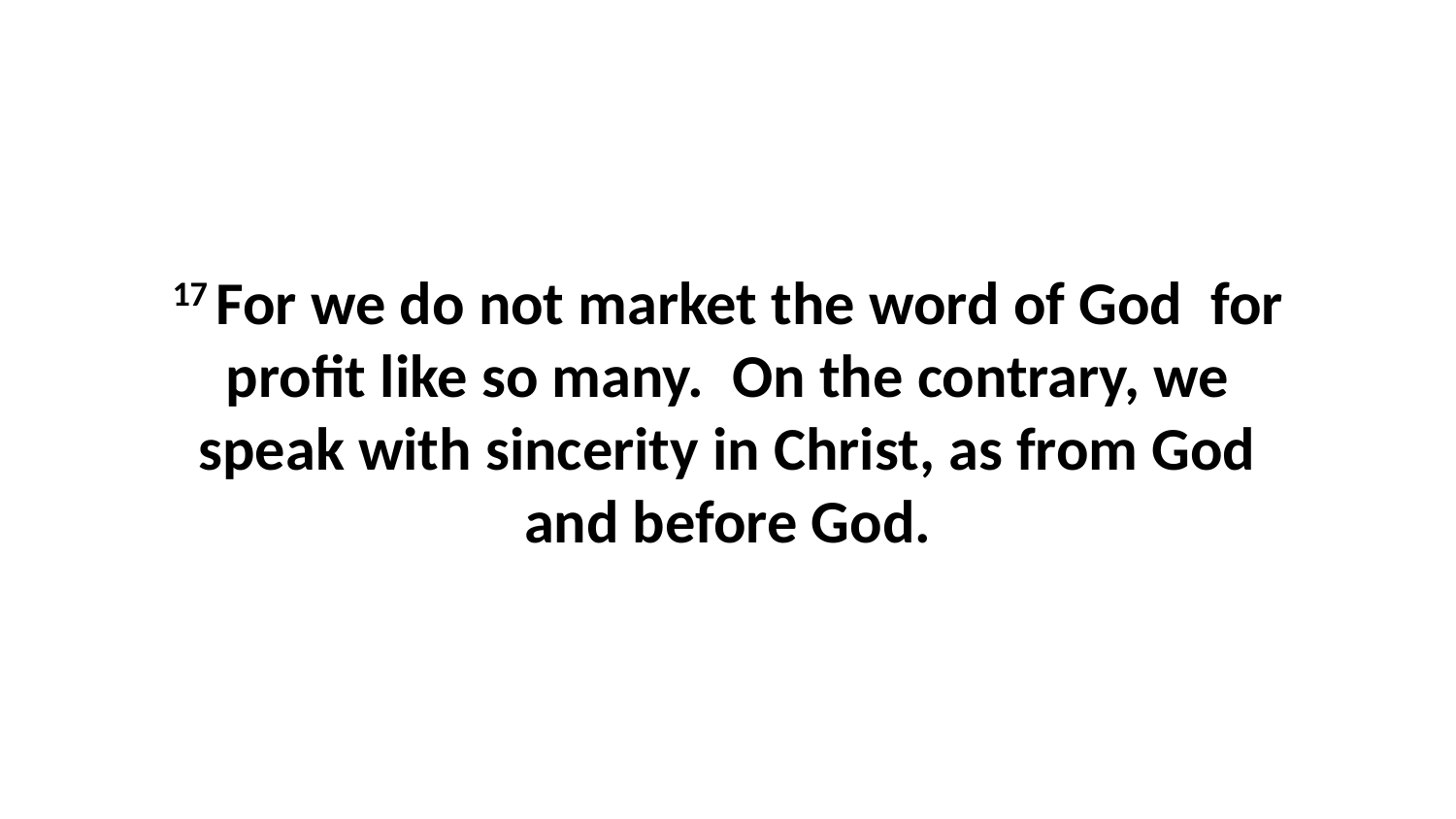

17 For we do not market the word of God  for profit like so many.  On the contrary, we speak with sincerity in Christ, as from God and before God.